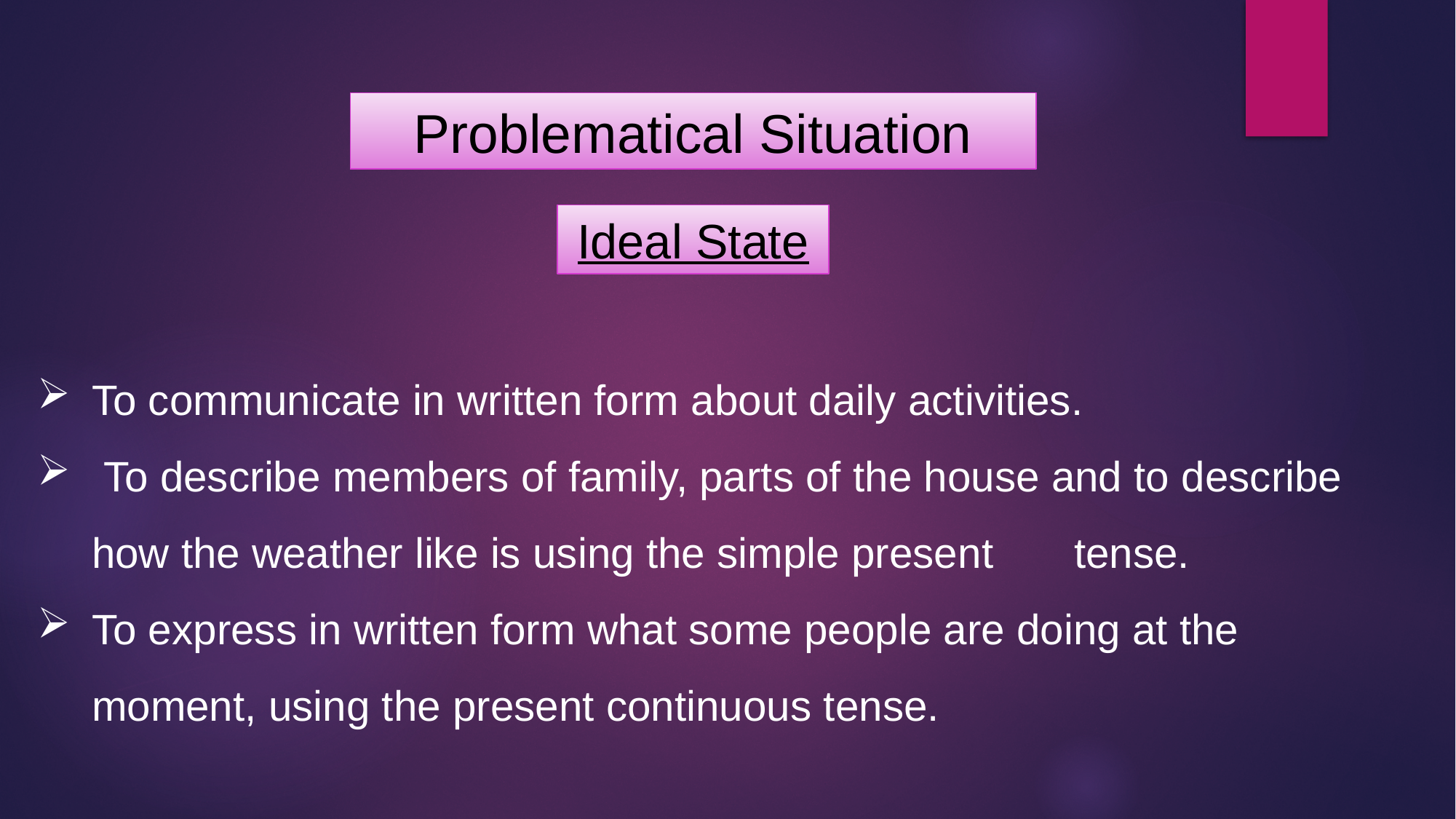

Problematical Situation
Ideal State
To communicate in written form about daily activities.
 To describe members of family, parts of the house and to describe   how the weather like is using the simple present 	tense.
To express in written form what some people are doing at the moment, using the present continuous tense.